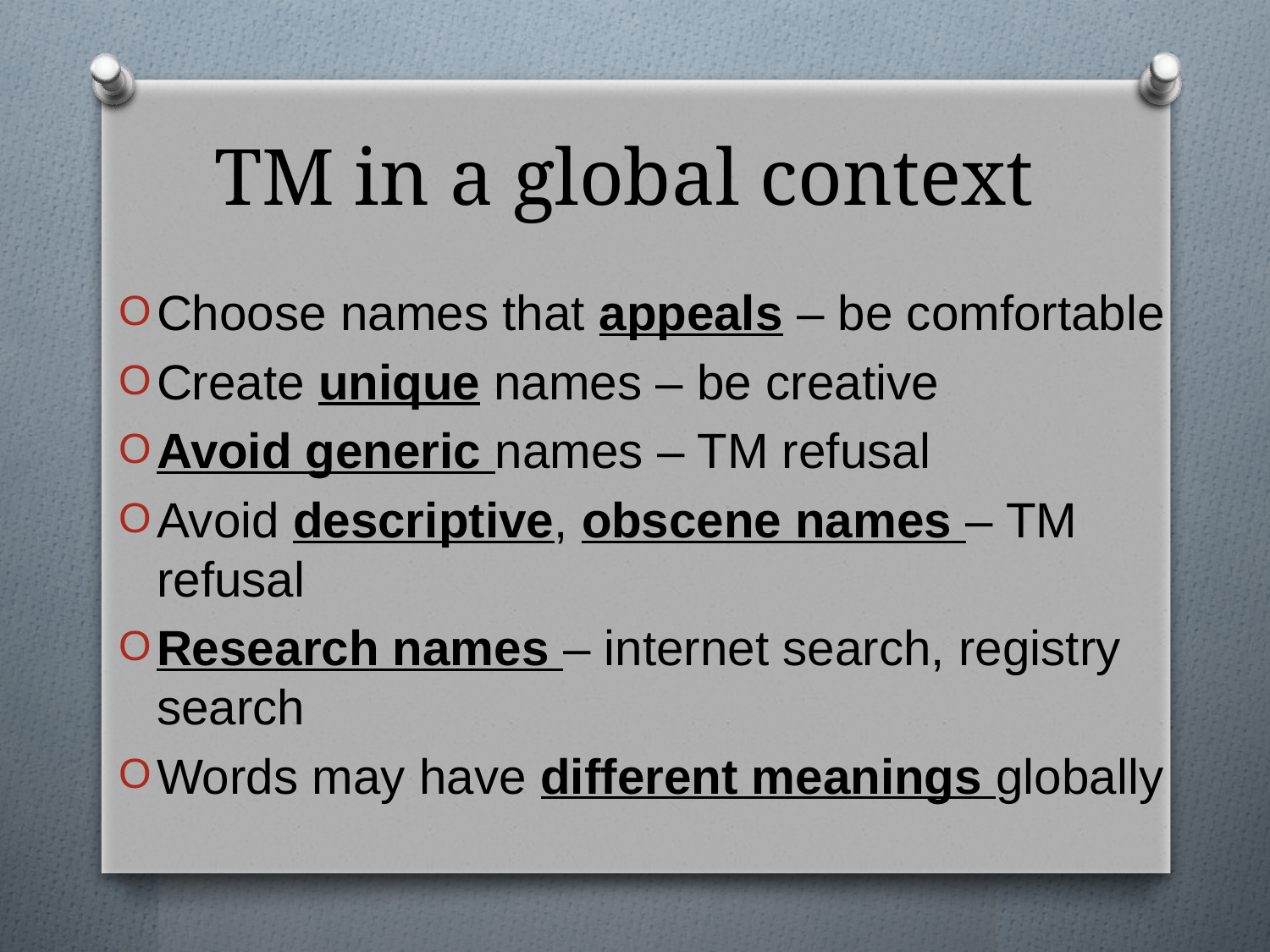

# TM in a global context
Choose names that appeals – be comfortable
Create unique names – be creative
Avoid generic names – TM refusal
Avoid descriptive, obscene names – TM refusal
Research names – internet search, registry search
Words may have different meanings globally